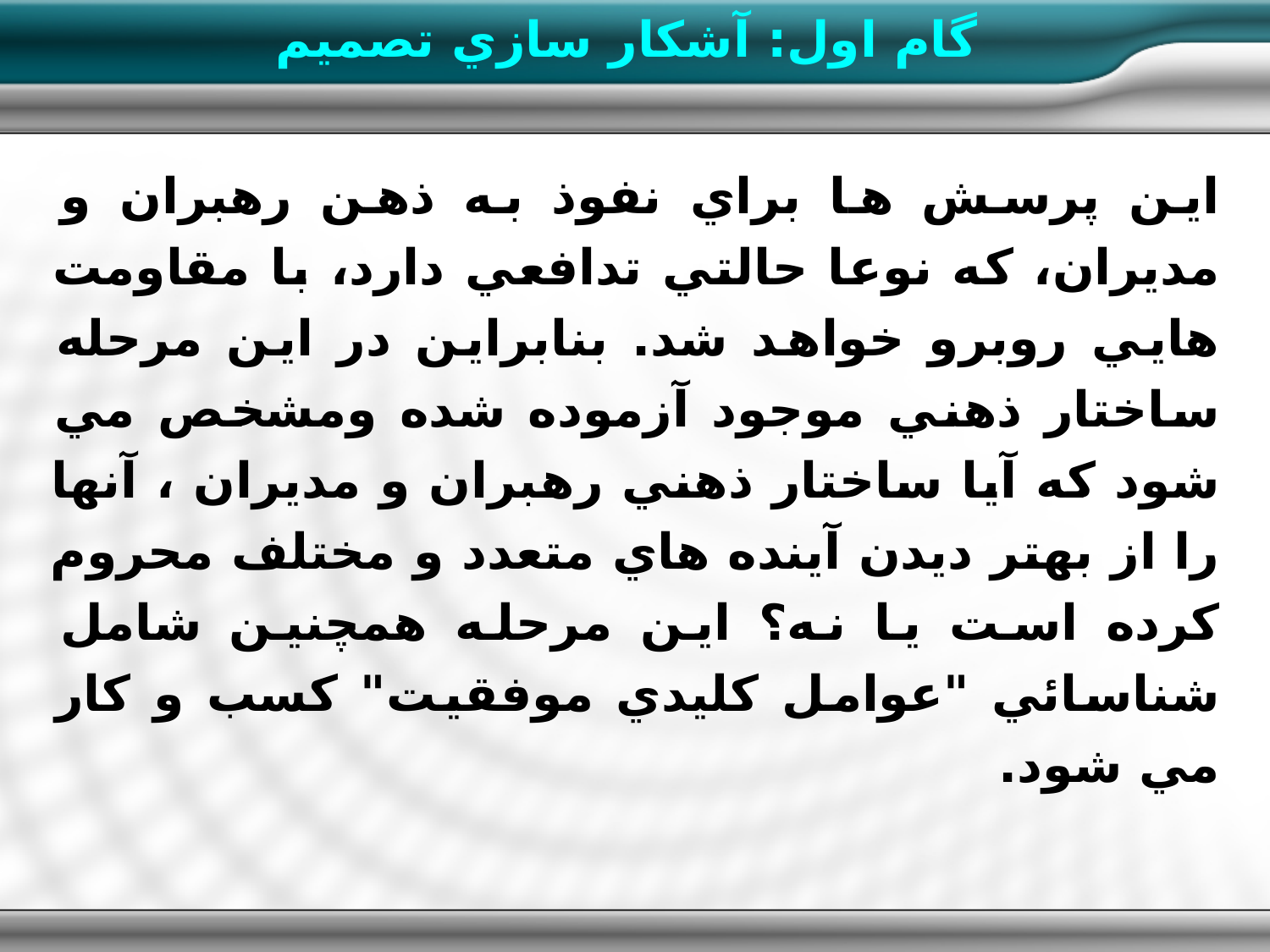

گام اول: آشکار سازي تصميم
اين پرسش ها براي نفوذ به ذهن رهبران و مديران، که نوعا حالتي تدافعي دارد، با مقاومت هايي روبرو خواهد شد. بنابراين در اين مرحله ساختار ذهني موجود آزموده شده ومشخص مي شود که آيا ساختار ذهني رهبران و مديران ، آنها را از بهتر ديدن آينده هاي متعدد و مختلف محروم کرده است يا نه؟ اين مرحله همچنين شامل شناسائي "عوامل کليدي موفقيت" کسب و کار مي شود.